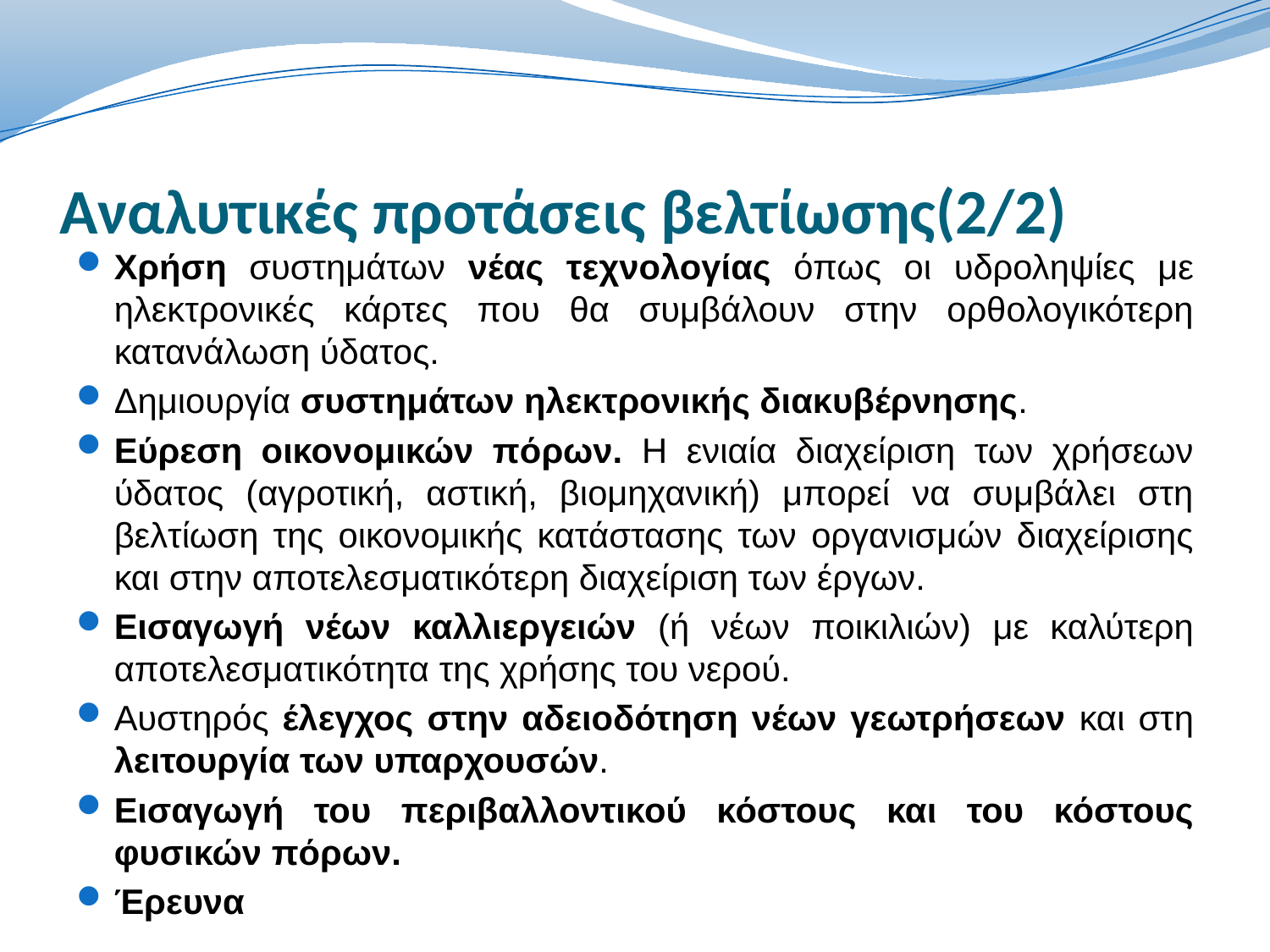

# Αναλυτικές προτάσεις βελτίωσης(2/2)
Χρήση συστημάτων νέας τεχνολογίας όπως οι υδροληψίες με ηλεκτρονικές κάρτες που θα συμβάλουν στην ορθολογικότερη κατανάλωση ύδατος.
Δημιουργία συστημάτων ηλεκτρονικής διακυβέρνησης.
Εύρεση οικονομικών πόρων. Η ενιαία διαχείριση των χρήσεων ύδατος (αγροτική, αστική, βιομηχανική) μπορεί να συμβάλει στη βελτίωση της οικονομικής κατάστασης των οργανισμών διαχείρισης και στην αποτελεσματικότερη διαχείριση των έργων.
Εισαγωγή νέων καλλιεργειών (ή νέων ποικιλιών) με καλύτερη αποτελεσματικότητα της χρήσης του νερού.
Αυστηρός έλεγχος στην αδειοδότηση νέων γεωτρήσεων και στη λειτουργία των υπαρχουσών.
Εισαγωγή του περιβαλλοντικού κόστους και του κόστους φυσικών πόρων.
Έρευνα